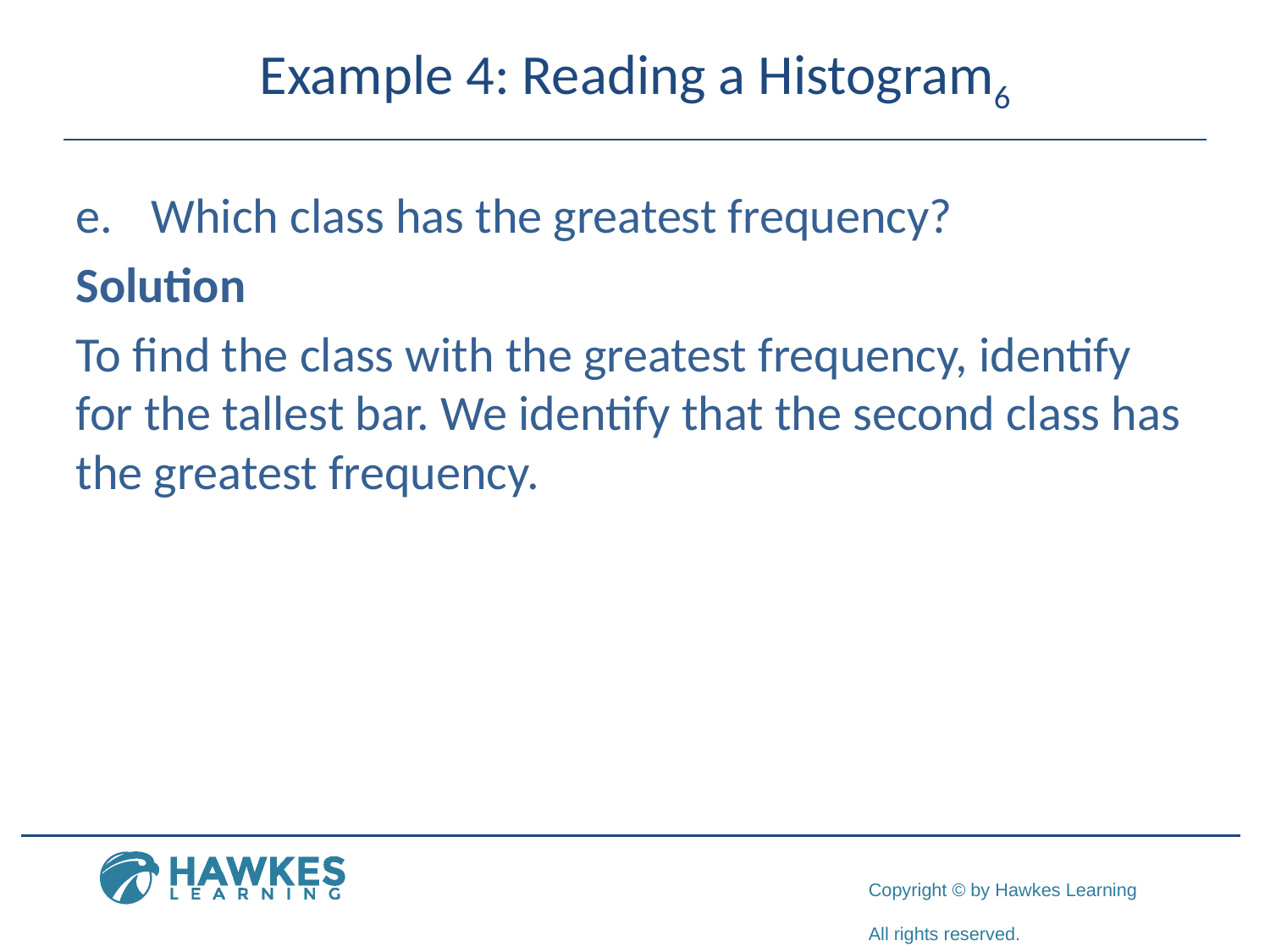

# Example 4: Reading a Histogram6
e.	Which class has the greatest frequency?
Solution
To find the class with the greatest frequency, identify for the tallest bar. We identify that the second class has the greatest frequency.